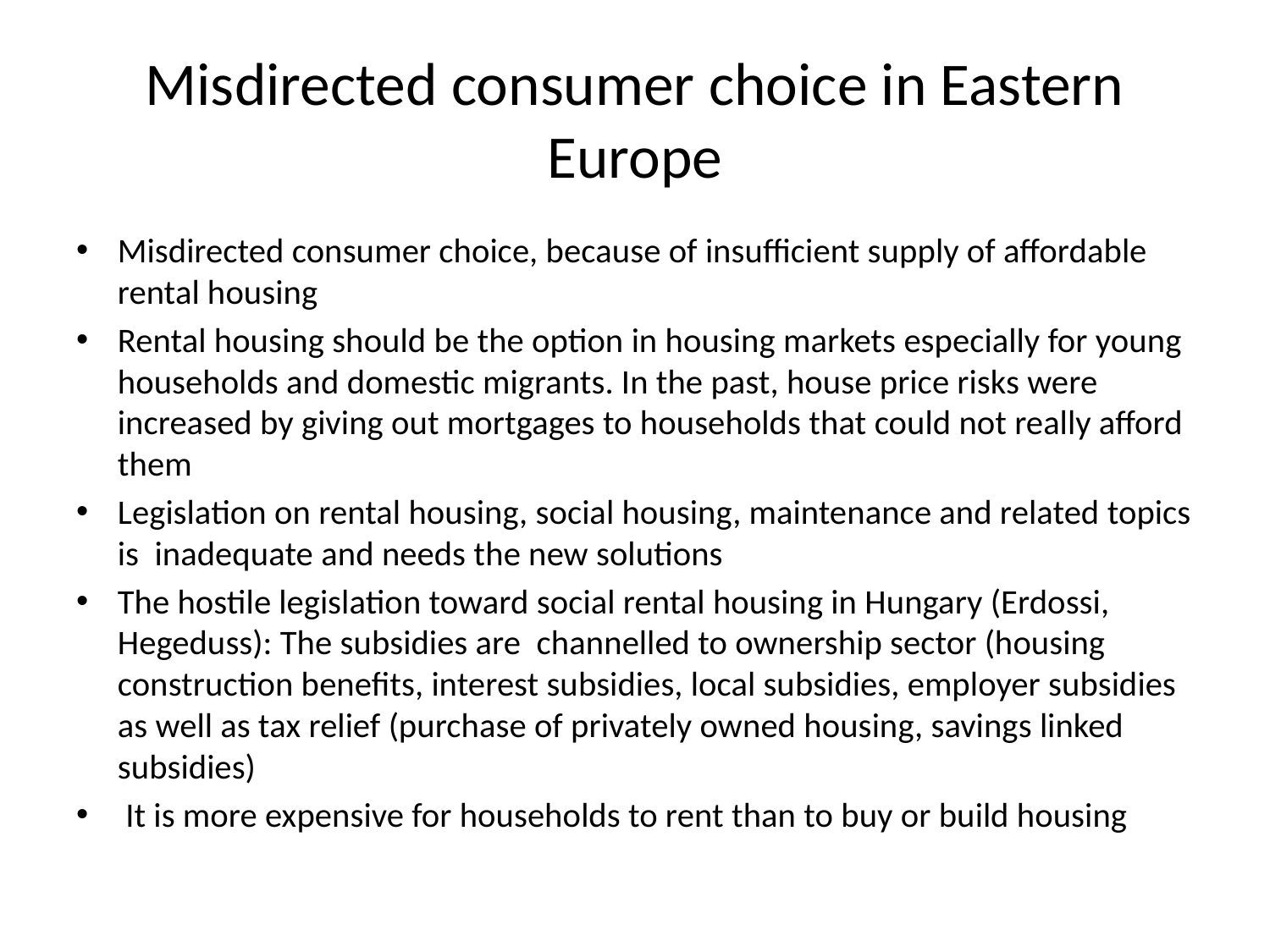

# Misdirected consumer choice in Eastern Europe
Misdirected consumer choice, because of insufficient supply of affordable rental housing
Rental housing should be the option in housing markets especially for young households and domestic migrants. In the past, house price risks were increased by giving out mortgages to households that could not really afford them
Legislation on rental housing, social housing, maintenance and related topics is  inadequate and needs the new solutions
The hostile legislation toward social rental housing in Hungary (Erdossi, Hegeduss): The subsidies are  channelled to ownership sector (housing construction benefits, interest subsidies, local subsidies, employer subsidies as well as tax relief (purchase of privately owned housing, savings linked subsidies)
 It is more expensive for households to rent than to buy or build housing